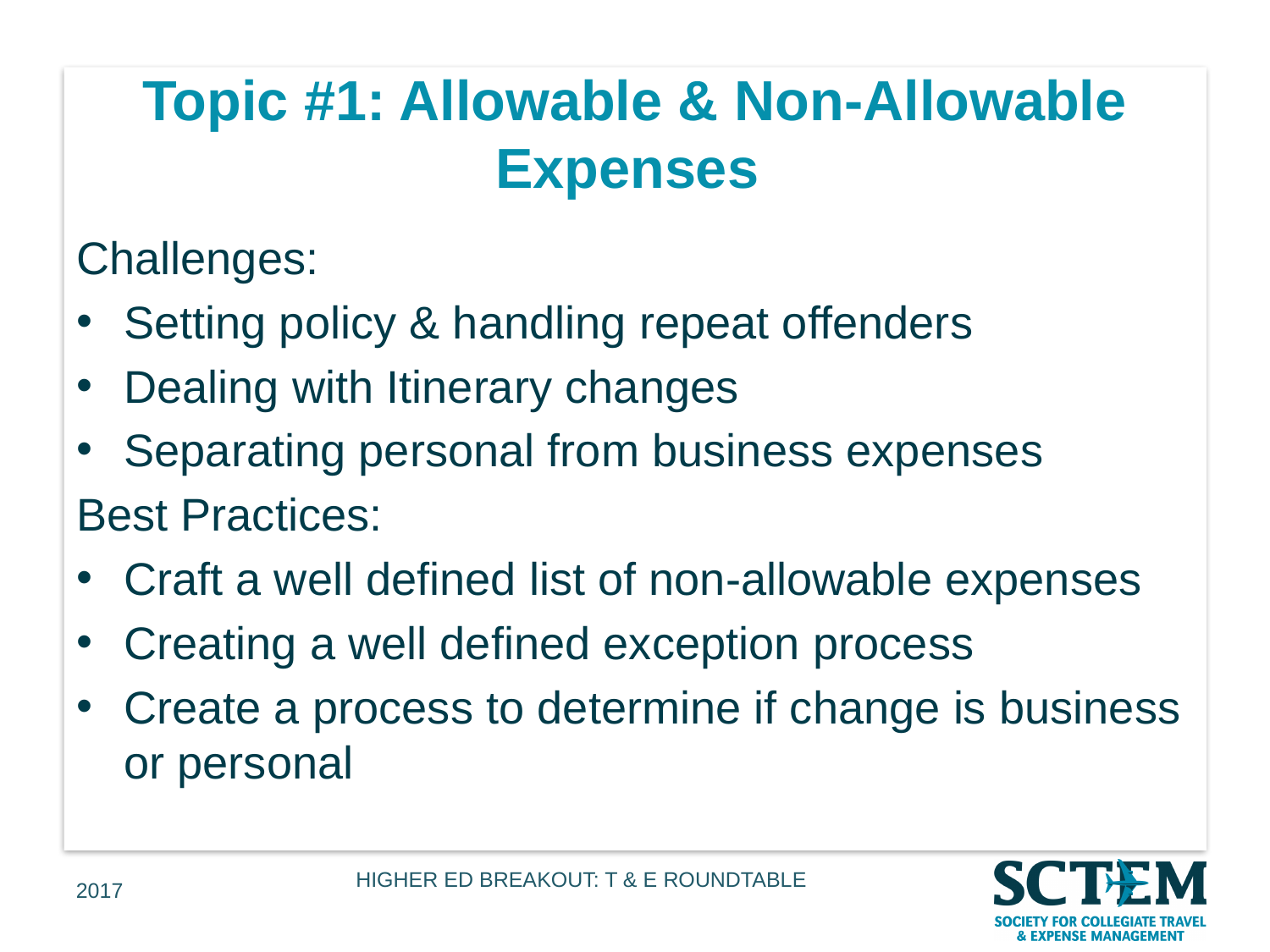

# Topic #1: Allowable & Non-Allowable Expenses
Challenges:
Setting policy & handling repeat offenders
Dealing with Itinerary changes
Separating personal from business expenses
Best Practices:
Craft a well defined list of non-allowable expenses
Creating a well defined exception process
Create a process to determine if change is business or personal